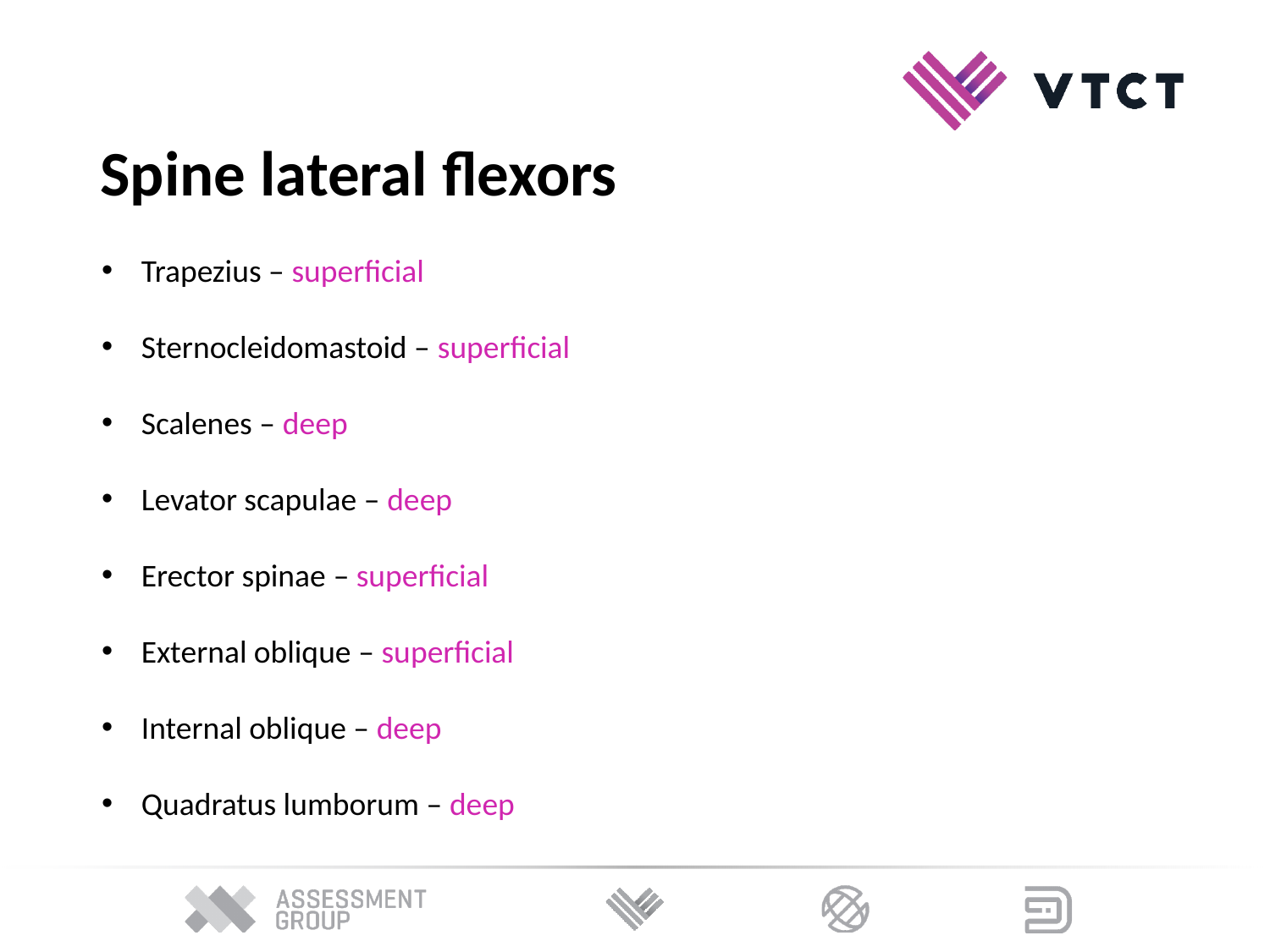

Spine lateral flexors
Trapezius – superficial
Sternocleidomastoid – superficial
Scalenes – deep
Levator scapulae – deep
Erector spinae – superficial
External oblique – superficial
Internal oblique – deep
Quadratus lumborum – deep